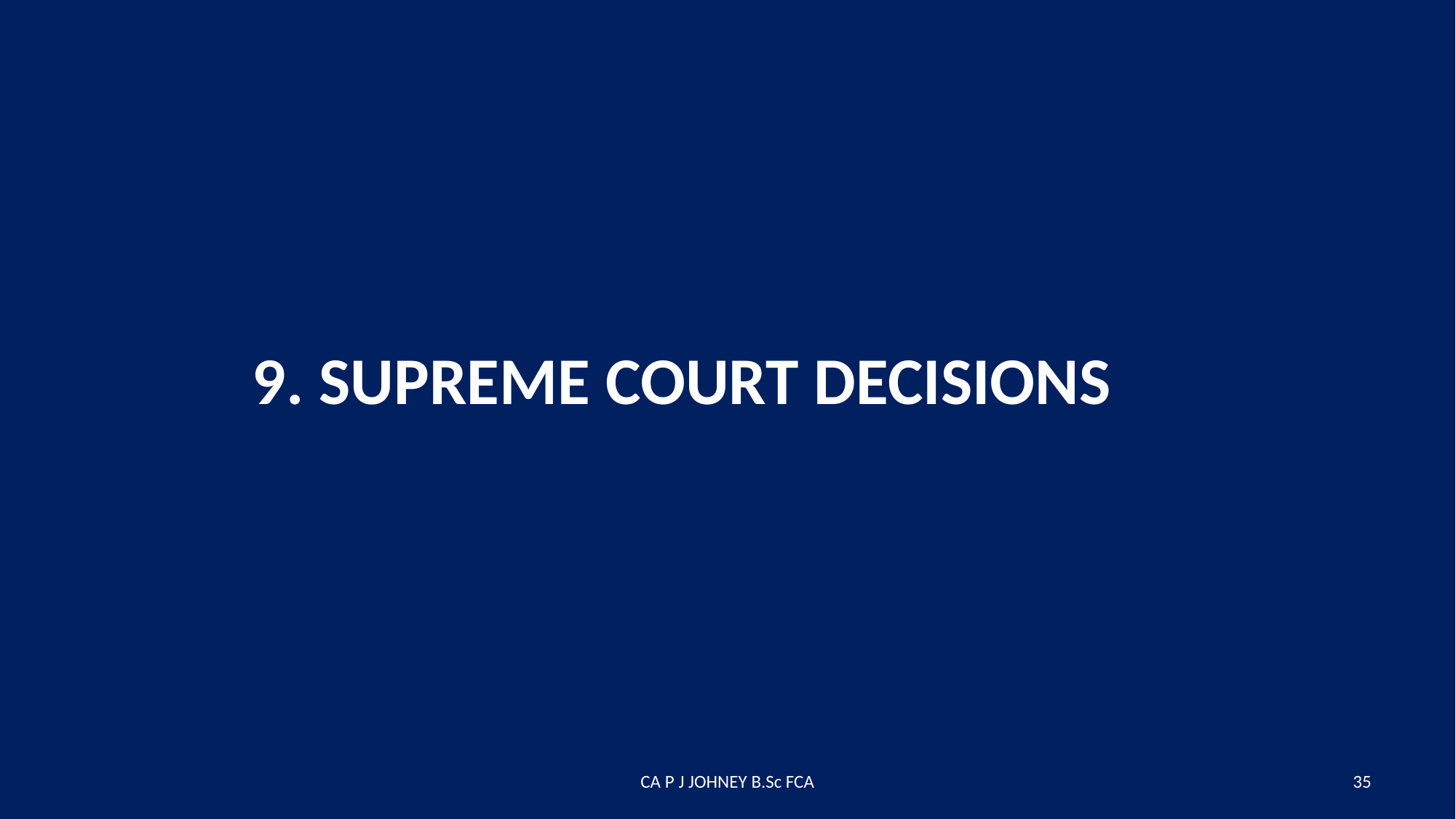

#
9. SUPREME COURT DECISIONS
CA P J JOHNEY B.Sc FCA
35